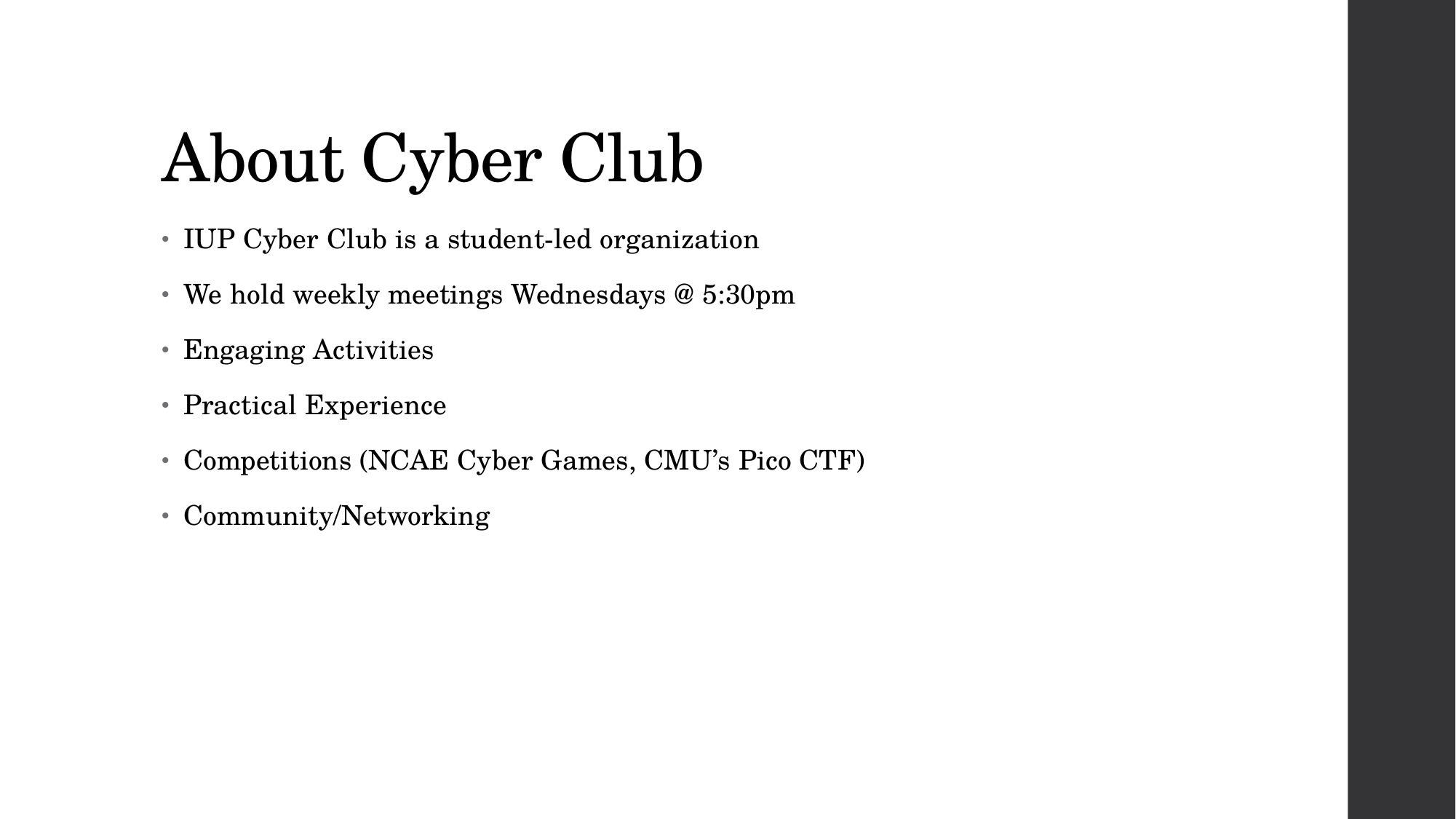

# About Cyber Club
IUP Cyber Club is a student-led organization
We hold weekly meetings Wednesdays @ 5:30pm
Engaging Activities
Practical Experience
Competitions (NCAE Cyber Games, CMU’s Pico CTF)
Community/Networking